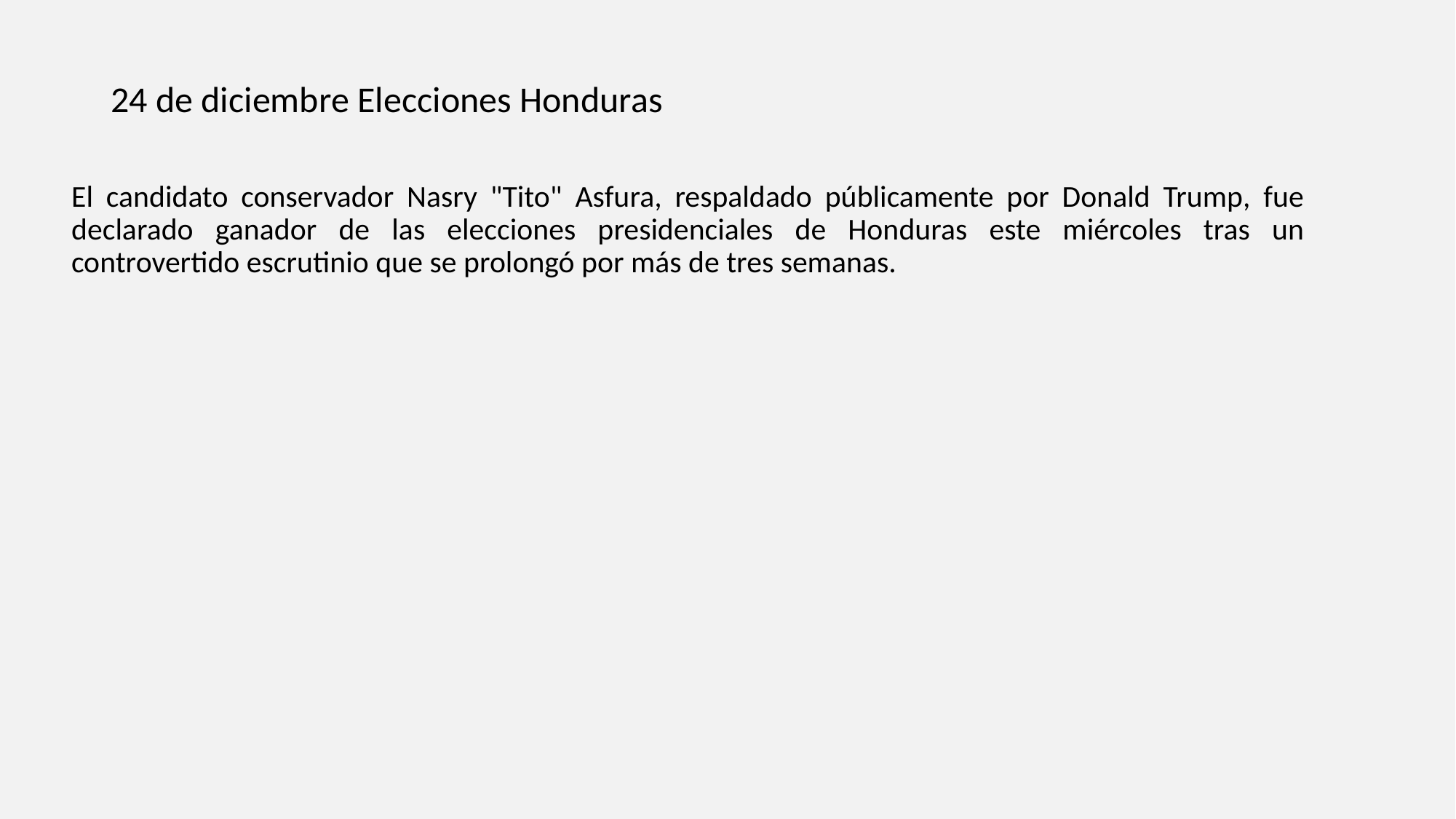

# 24 de diciembre Elecciones Honduras
El candidato conservador Nasry "Tito" Asfura, respaldado públicamente por Donald Trump, fue declarado ganador de las elecciones presidenciales de Honduras este miércoles tras un controvertido escrutinio que se prolongó por más de tres semanas.